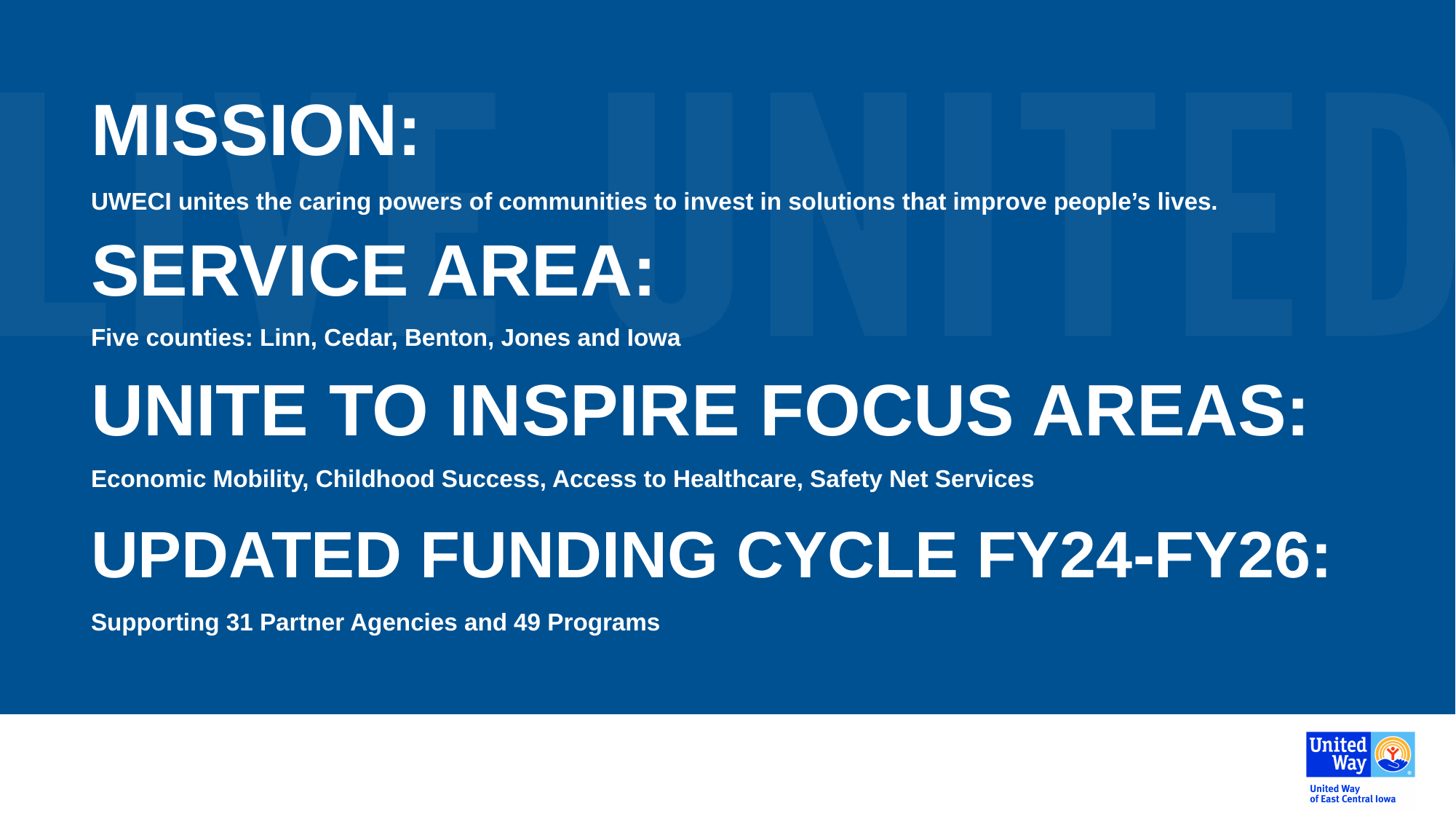

# MISSION:
UWECI unites the caring powers of communities to invest in solutions that improve people’s lives.
SERVICE AREA:
Five counties: Linn, Cedar, Benton, Jones and Iowa
UNITE TO INSPIRE FOCUS AREAS:
Economic Mobility, Childhood Success, Access to Healthcare, Safety Net Services
UPDATED FUNDING CYCLE FY24-FY26:
Supporting 31 Partner Agencies and 49 Programs